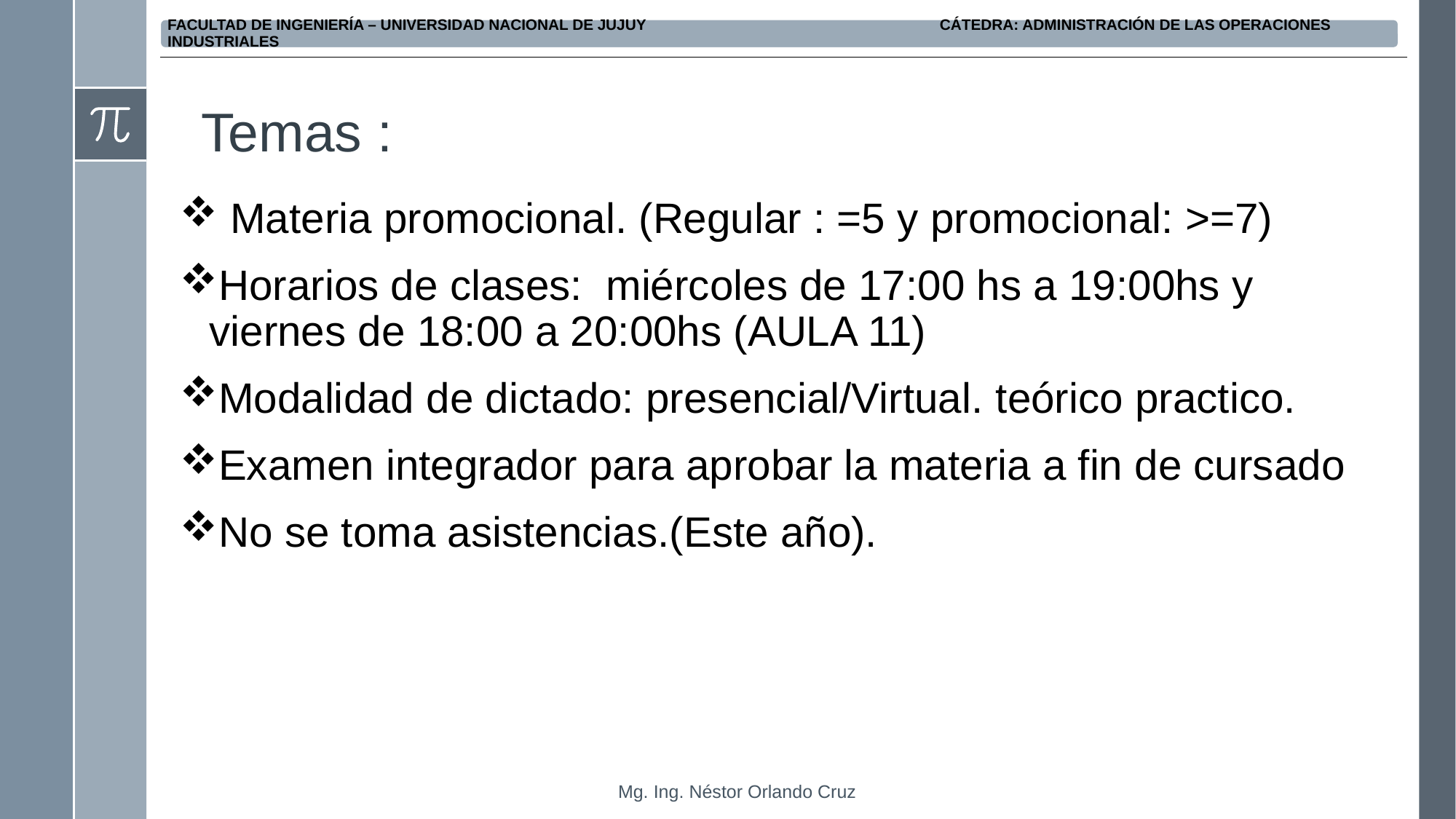

FACULTAD DE INGENIERÍA – UNIVERSIDAD NACIONAL DE JUJUY 		                            CÁTEDRA: ADMINISTRACIÓN DE LAS OPERACIONES INDUSTRIALES
# Temas :
 Materia promocional. (Regular : =5 y promocional: >=7)
Horarios de clases:  miércoles de 17:00 hs a 19:00hs y viernes de 18:00 a 20:00hs (AULA 11)
Modalidad de dictado: presencial/Virtual. teórico practico.
Examen integrador para aprobar la materia a fin de cursado
No se toma asistencias.(Este año).
Mg. Ing. Néstor Orlando Cruz